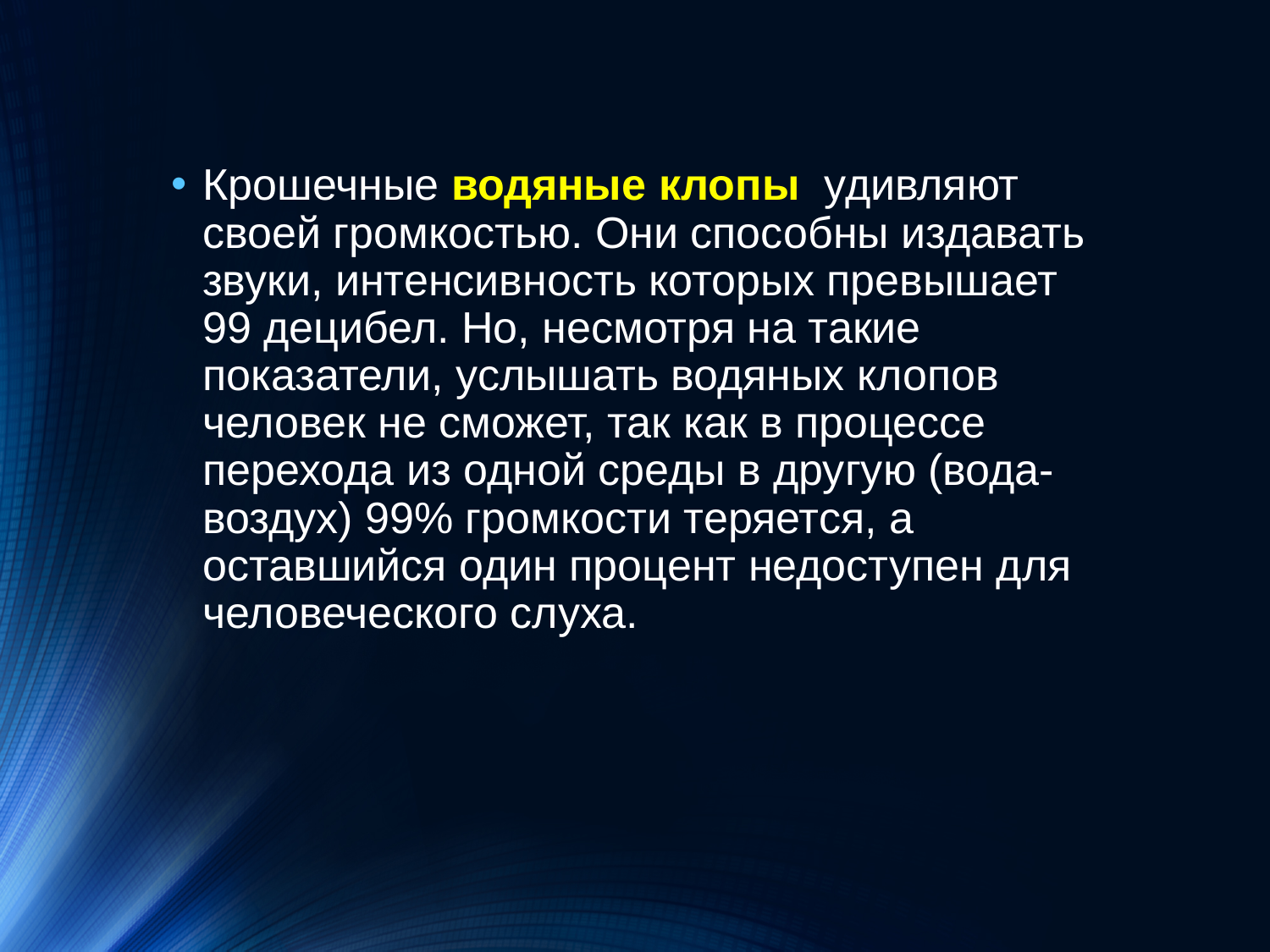

Крошечные водяные клопы  удивляют своей громкостью. Они способны издавать звуки, интенсивность которых превышает 99 децибел. Но, несмотря на такие показатели, услышать водяных клопов человек не сможет, так как в процессе перехода из одной среды в другую (вода-воздух) 99% громкости теряется, а оставшийся один процент недоступен для человеческого слуха.